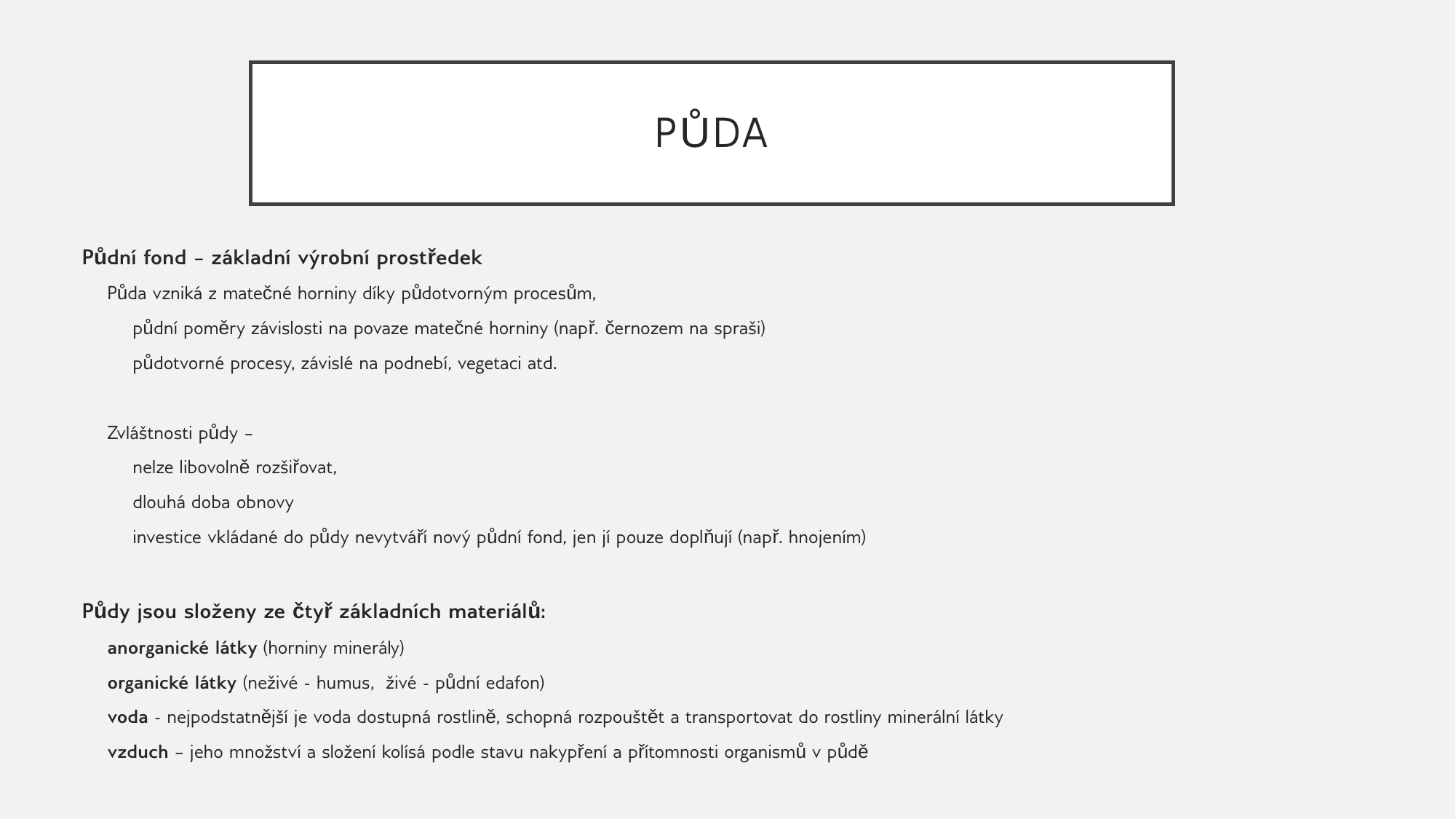

# Půda
Půdní fond – základní výrobní prostředek
Půda vzniká z matečné horniny díky půdotvorným procesům,
půdní poměry závislosti na povaze matečné horniny (např. černozem na spraši)
půdotvorné procesy, závislé na podnebí, vegetaci atd.

Zvláštnosti půdy –
nelze libovolně rozšiřovat,
dlouhá doba obnovy
investice vkládané do půdy nevytváří nový půdní fond, jen jí pouze doplňují (např. hnojením)

Půdy jsou složeny ze čtyř základních materiálů:
anorganické látky (horniny minerály)
organické látky (neživé - humus,  živé - půdní edafon)
voda - nejpodstatnější je voda dostupná rostlině, schopná rozpouštět a transportovat do rostliny minerální látky
vzduch – jeho množství a složení kolísá podle stavu nakypření a přítomnosti organismů v půdě